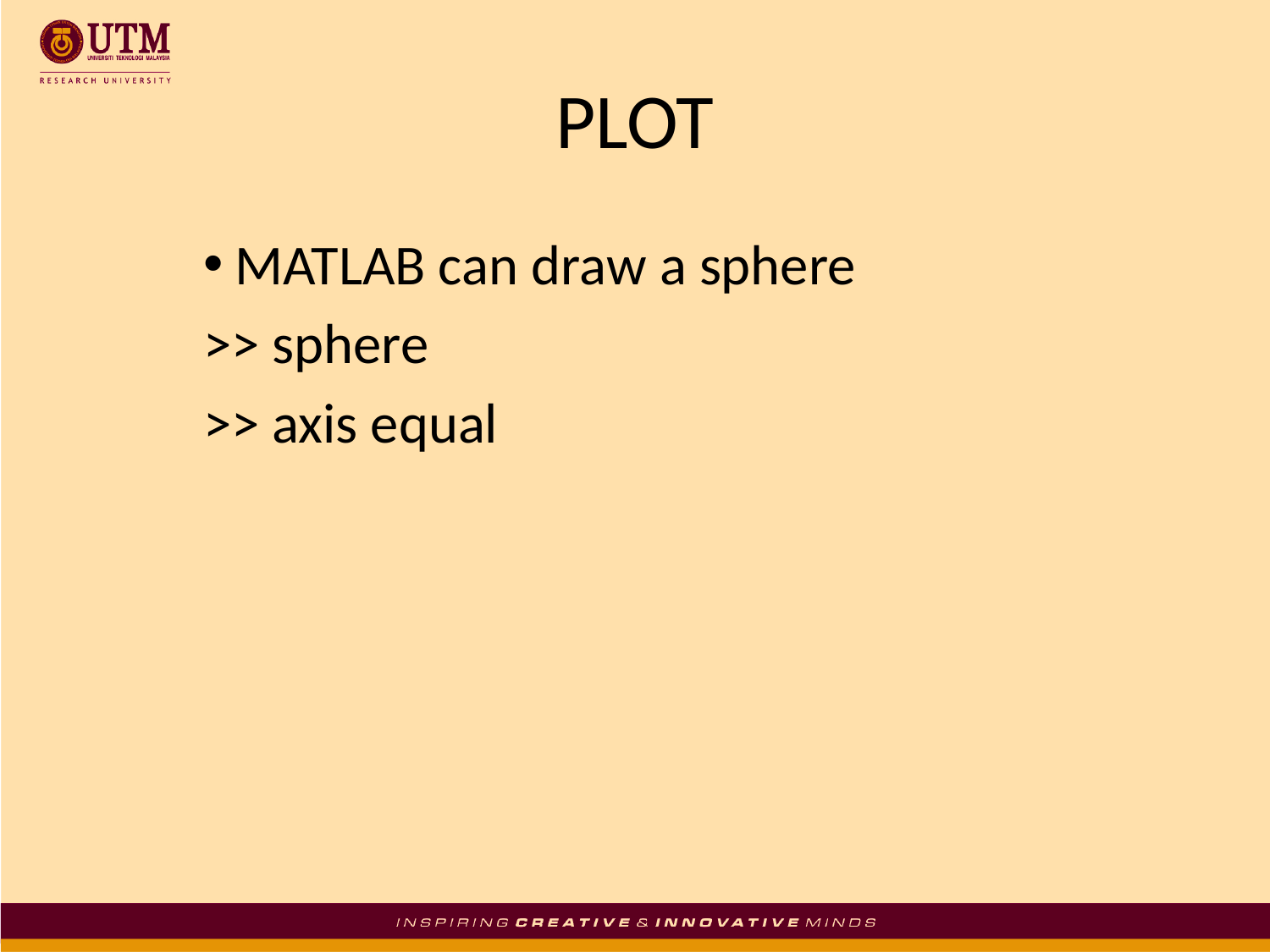

# PLOT
MATLAB can draw a sphere
>> sphere
>> axis equal